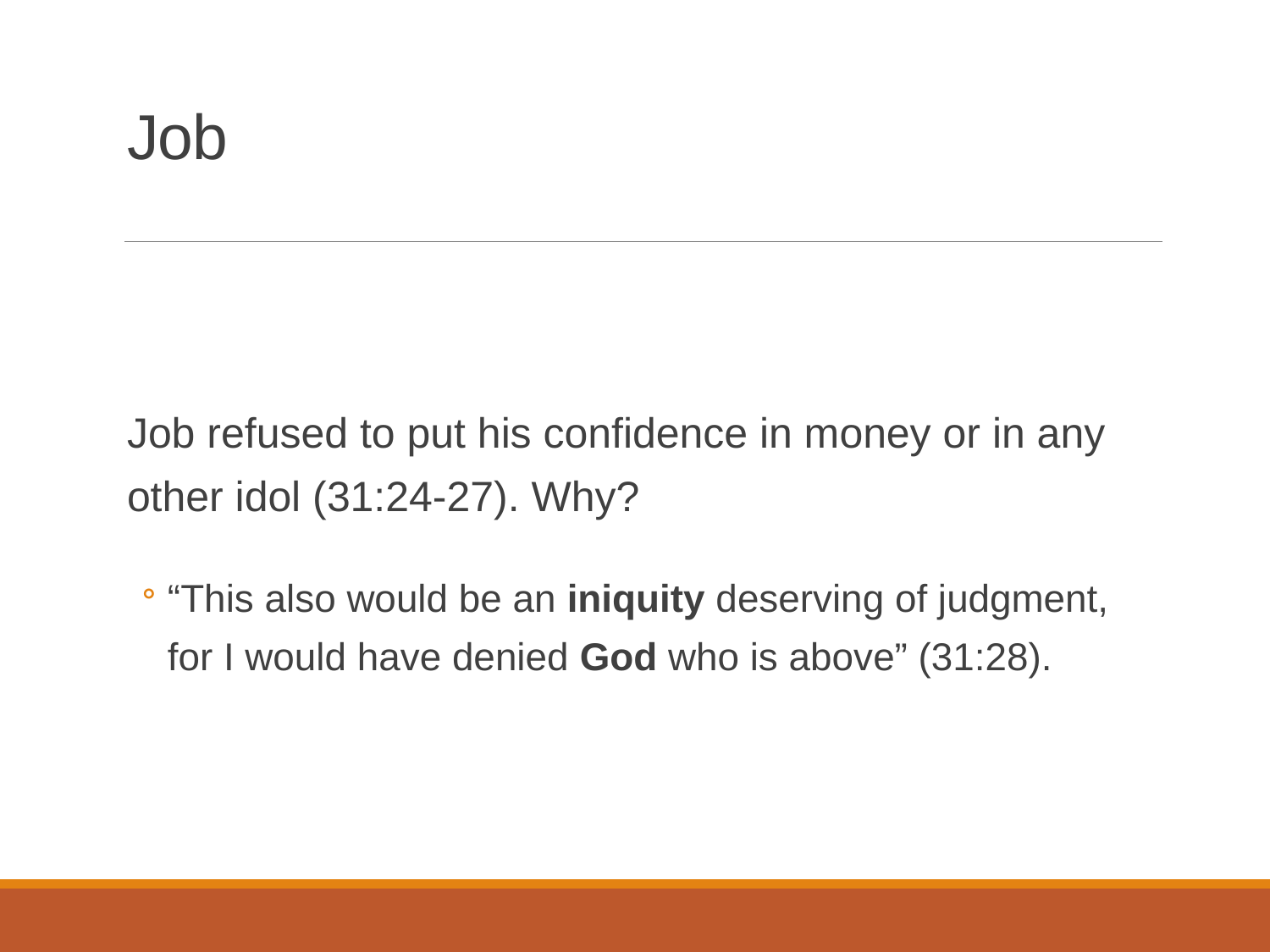

# Job
Job refused to put his confidence in money or in any other idol (31:24-27). Why?
“This also would be an iniquity deserving of judgment, for I would have denied God who is above” (31:28).